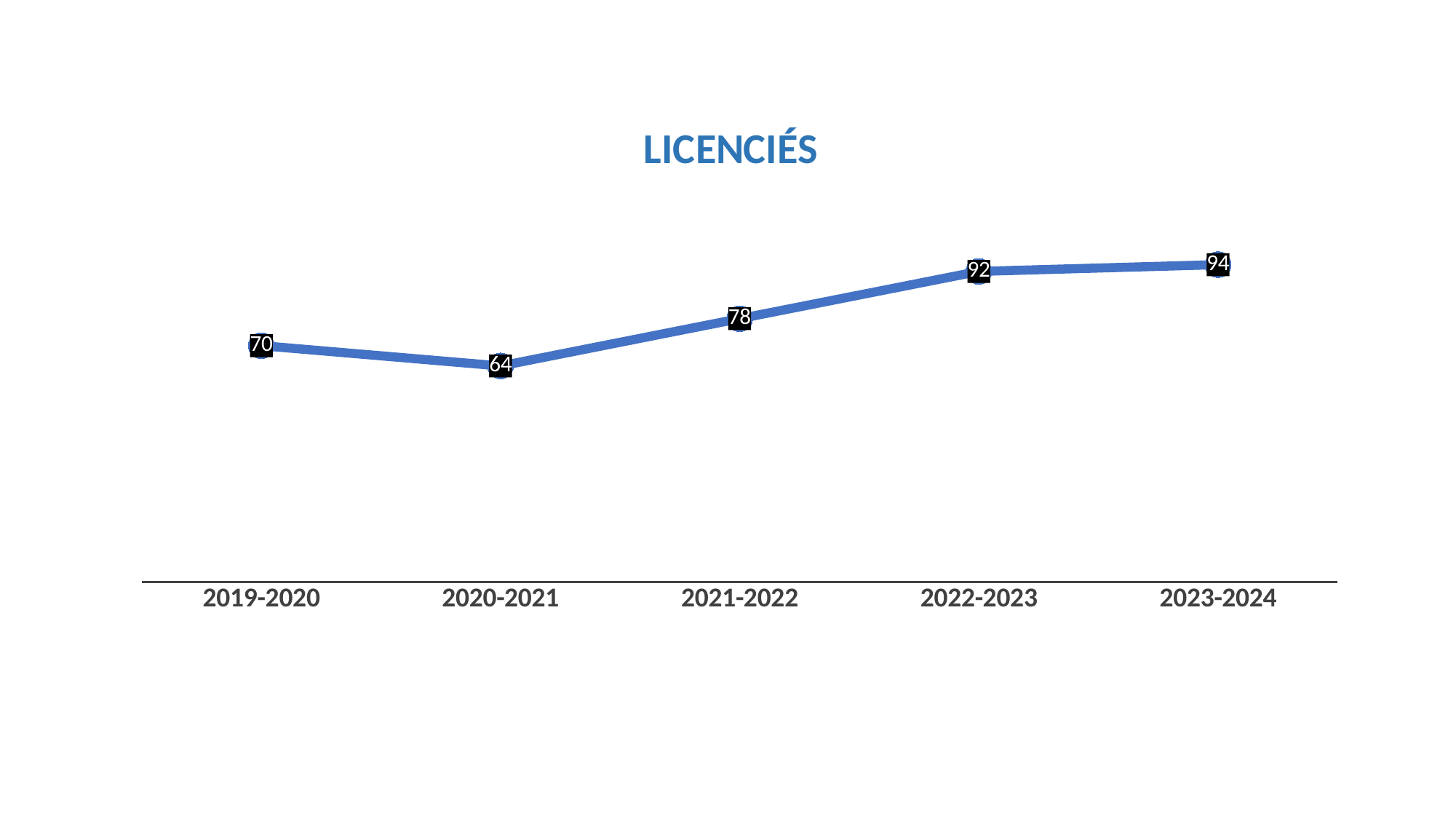

### Chart: LICENCIÉS

| Category |  |
|---|---|
| 2019-2020 | 70.0 |
| 2020-2021 | 64.0 |
| 2021-2022 | 78.0 |
| 2022-2023 | 92.0 |
| 2023-2024 | 94.0 |